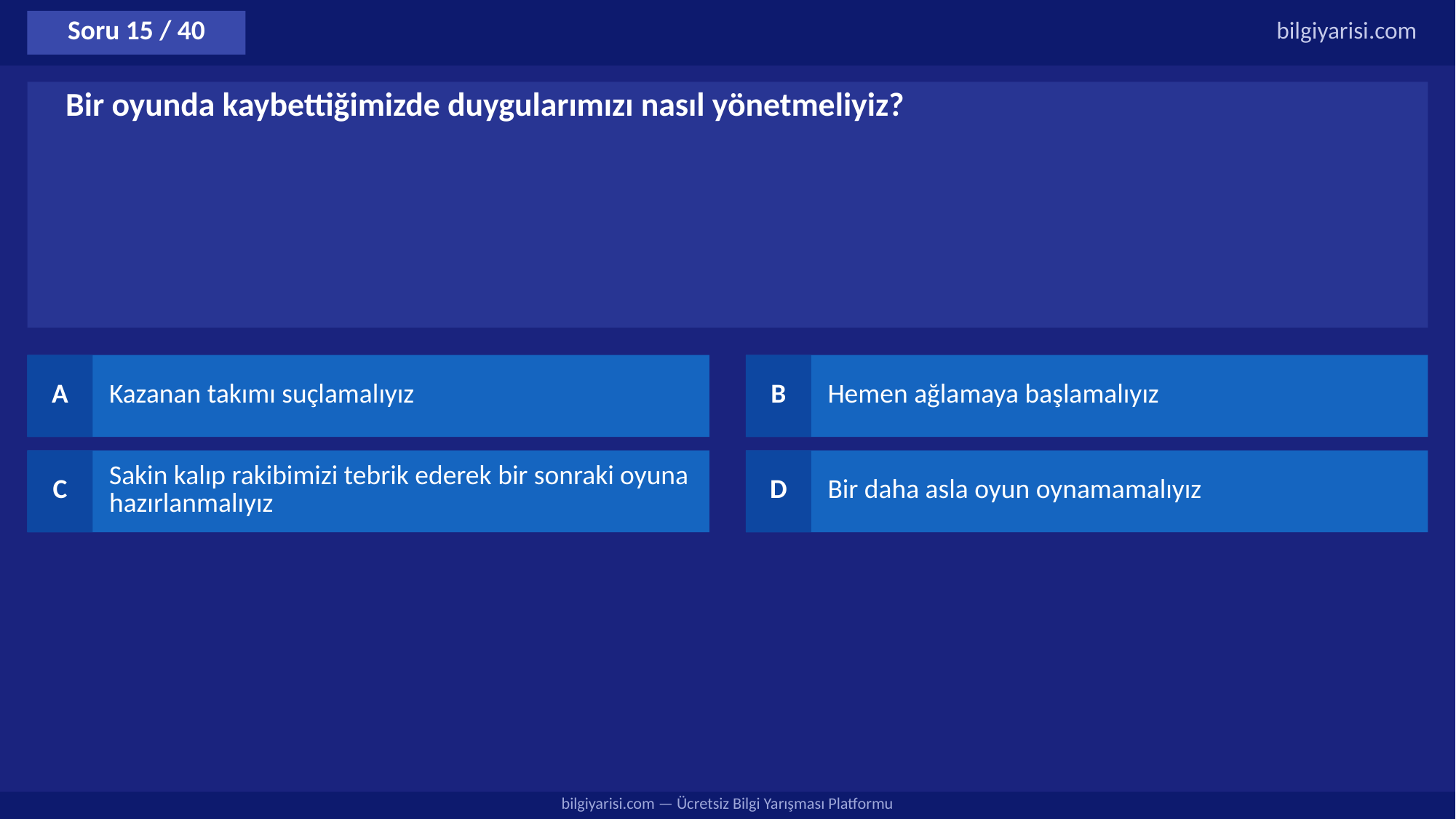

Soru 15 / 40
bilgiyarisi.com

Bir oyunda kaybettiğimizde duygularımızı nasıl yönetmeliyiz?

A
Kazanan takımı suçlamalıyız

B
Hemen ağlamaya başlamalıyız

C
Sakin kalıp rakibimizi tebrik ederek bir sonraki oyuna hazırlanmalıyız

D
Bir daha asla oyun oynamamalıyız
bilgiyarisi.com — Ücretsiz Bilgi Yarışması Platformu